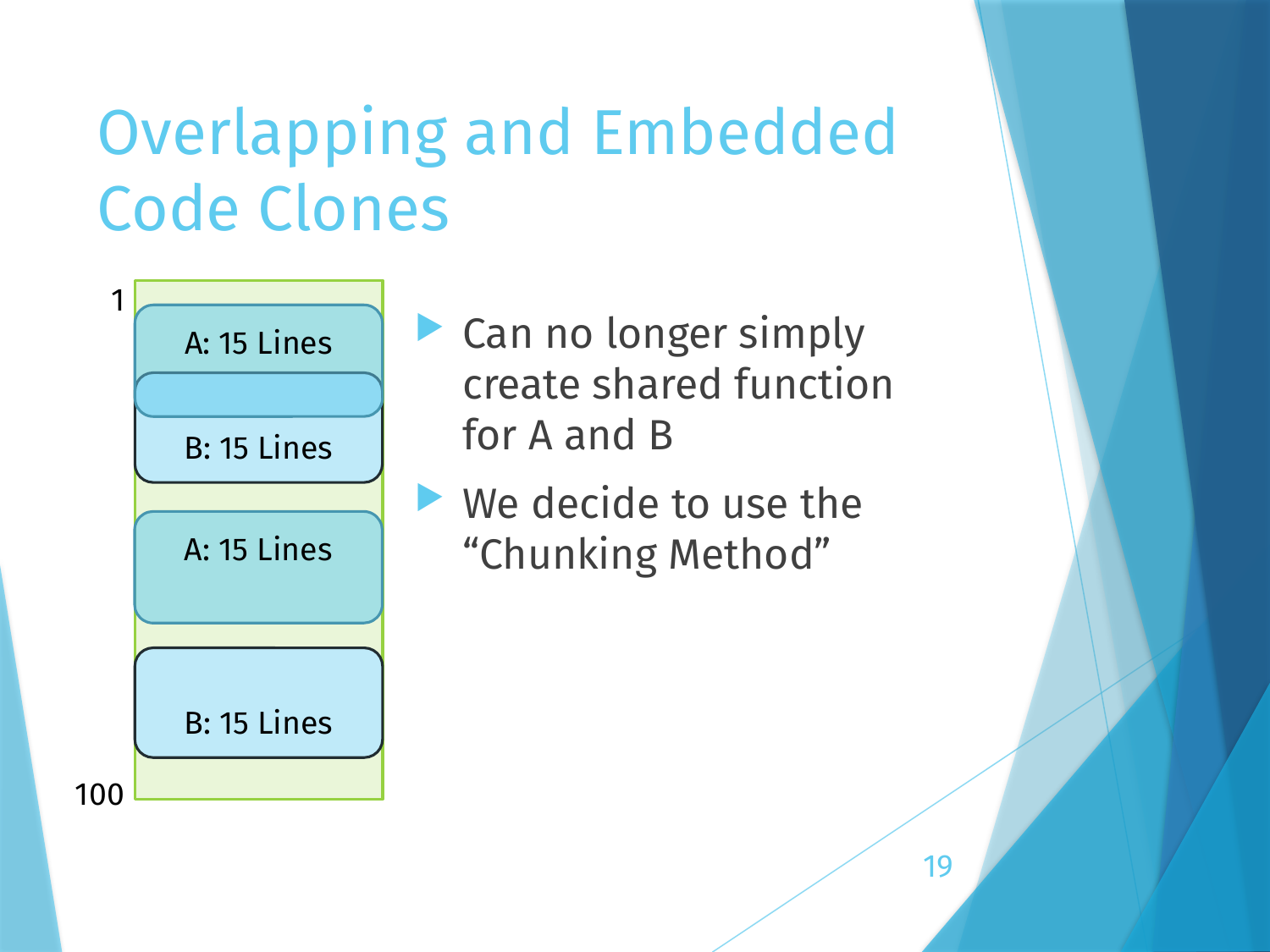

# Overlapping and Embedded Code Clones
1

Can no longer simply create shared function for A and B
We decide to use the “Chunking Method”
A: 15 Lines

B: 15 Lines
A: 15 Lines

B: 15 Lines
100
19